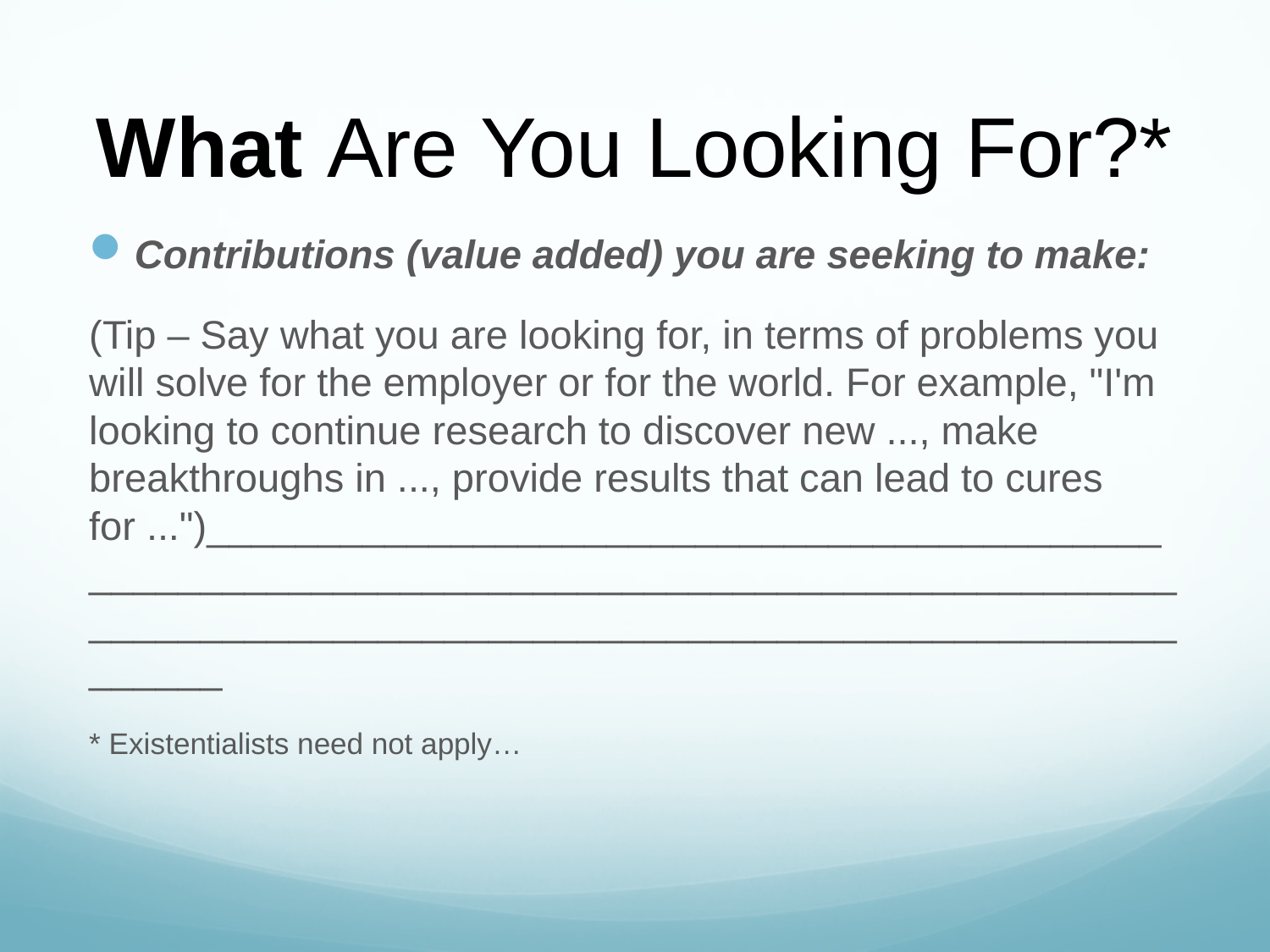

# What Are You Looking For?*
Contributions (value added) you are seeking to make:
(Tip – Say what you are looking for, in terms of problems you will solve for the employer or for the world. For example, "I'm looking to continue research to discover new ..., make breakthroughs in ..., provide results that can lead to cures for ...")___________________________________________________________________________________________________________________________________________________
* Existentialists need not apply…